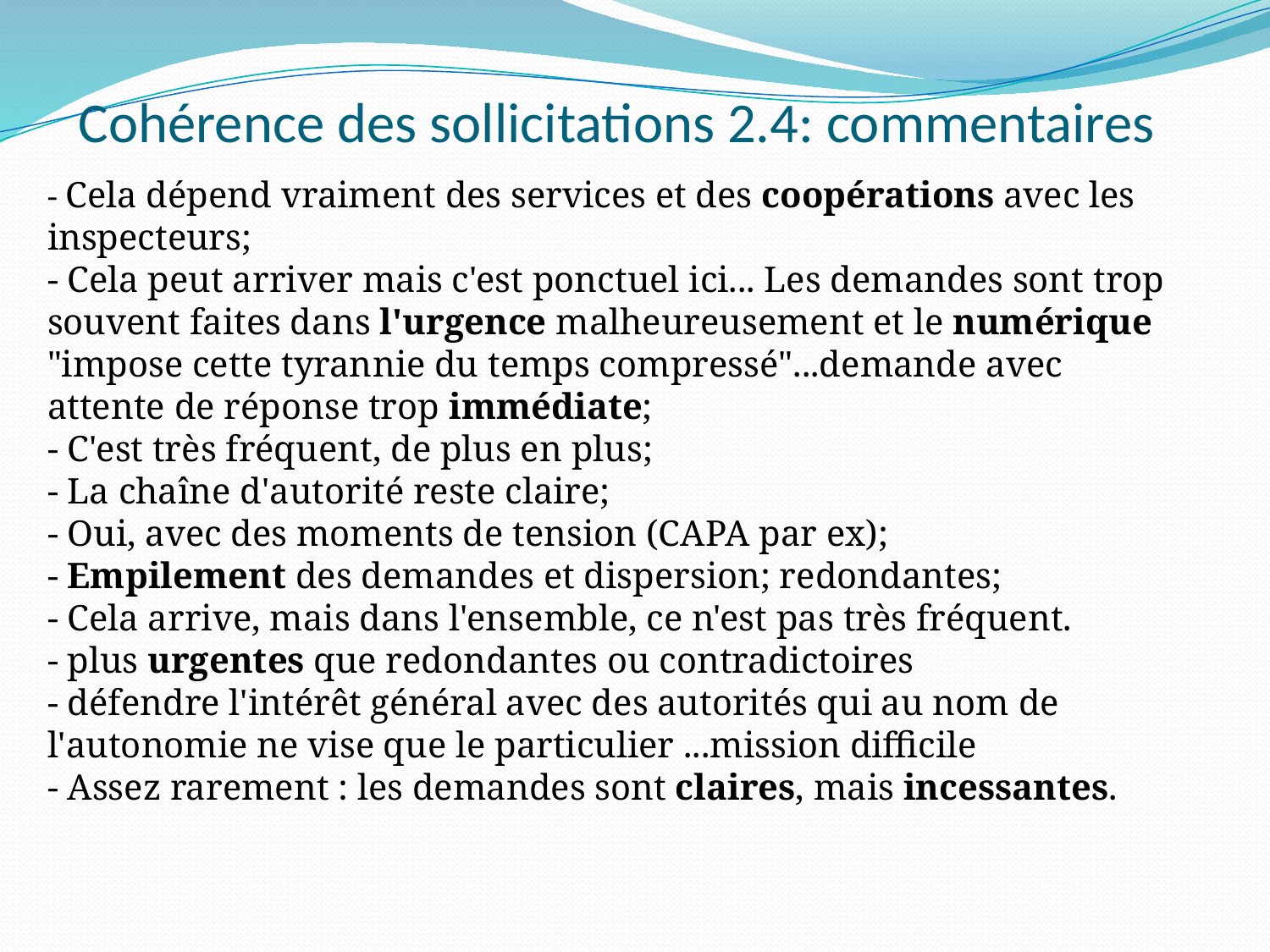

# Cohérence des sollicitations 2.4: commentaires
- Cela dépend vraiment des services et des coopérations avec les inspecteurs;
- Cela peut arriver mais c'est ponctuel ici... Les demandes sont trop souvent faites dans l'urgence malheureusement et le numérique "impose cette tyrannie du temps compressé"...demande avec attente de réponse trop immédiate;
- C'est très fréquent, de plus en plus;
- La chaîne d'autorité reste claire;
- Oui, avec des moments de tension (CAPA par ex);
- Empilement des demandes et dispersion; redondantes;
- Cela arrive, mais dans l'ensemble, ce n'est pas très fréquent.
- plus urgentes que redondantes ou contradictoires
- défendre l'intérêt général avec des autorités qui au nom de l'autonomie ne vise que le particulier ...mission difficile
- Assez rarement : les demandes sont claires, mais incessantes.